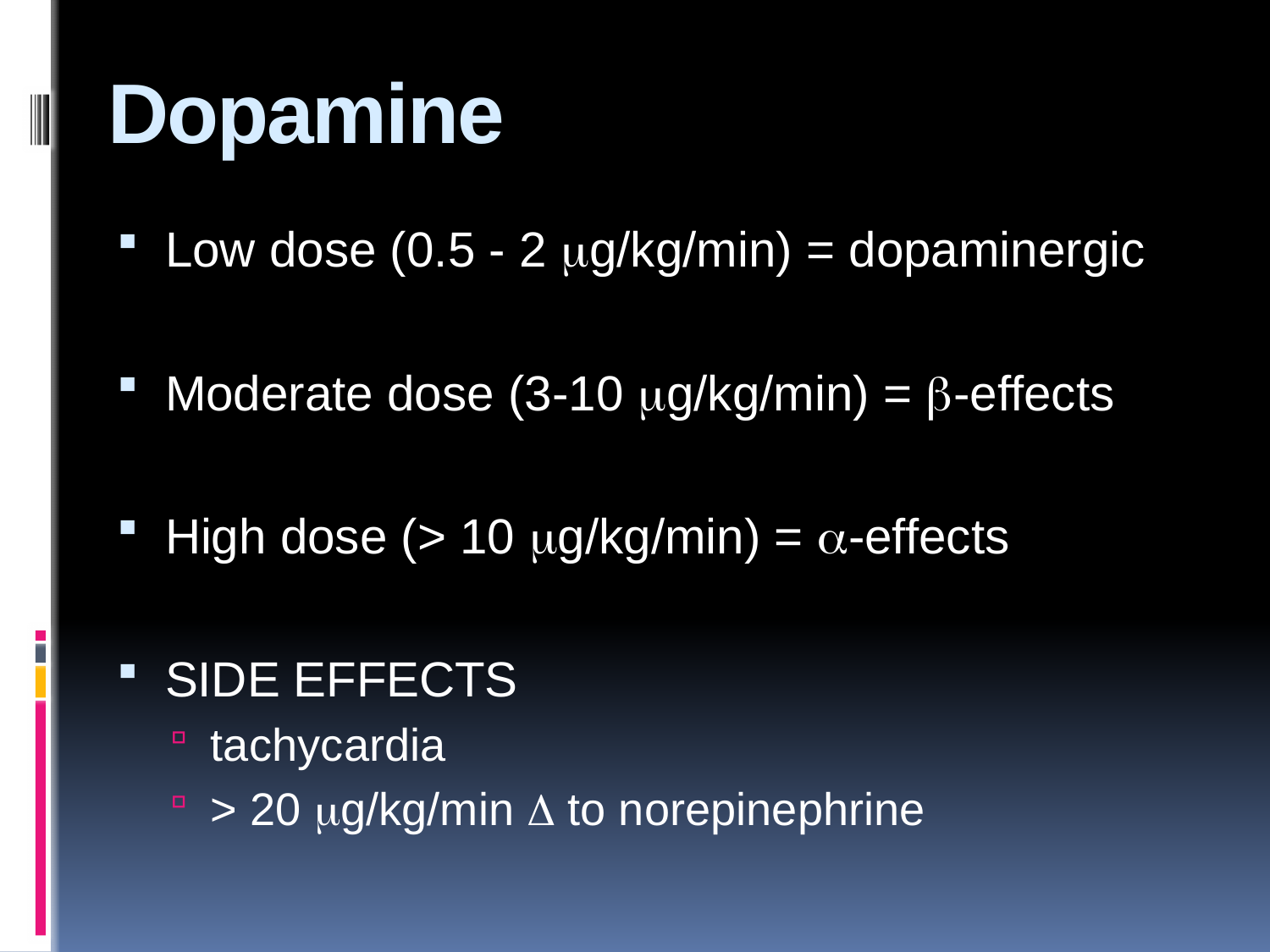

# Dopamine
Low dose (0.5 - 2 μg/kg/min) = dopaminergic

Moderate dose (3-10 μg/kg/min) = β-effects

High dose (> 10 μg/kg/min) = α-effects

SIDE EFFECTS
tachycardia
> 20 μg/kg/min Δ to norepinephrine